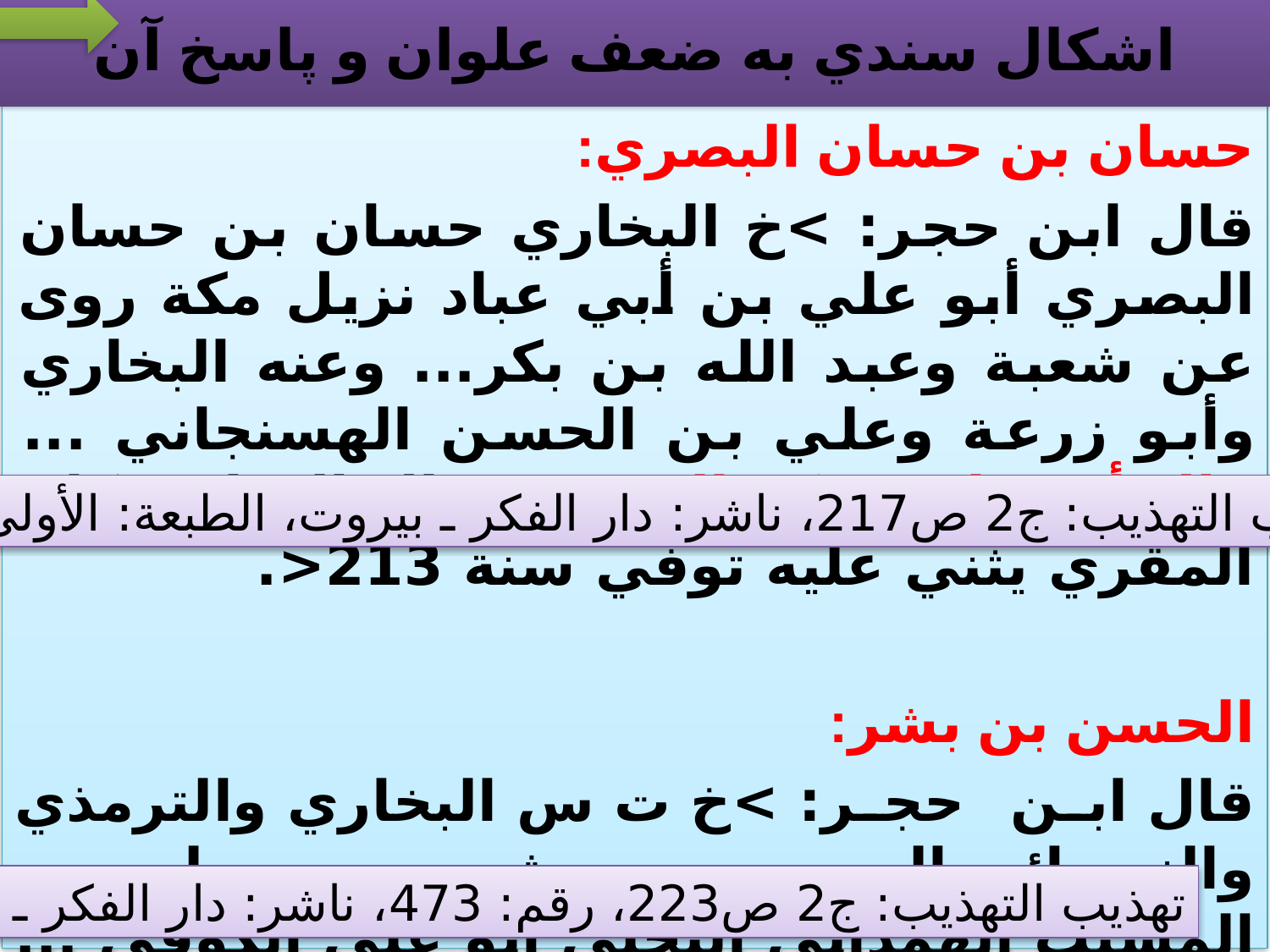

# اشكال سندي به ضعف علوان و پاسخ آن

حسان بن حسان البصري:
قال ابن حجر: >خ البخاري حسان بن حسان البصري أبو علي بن أبي عباد نزيل مكة روى عن شعبة وعبد الله بن بكر... وعنه البخاري وأبو زرعة وعلي بن الحسن الهسنجاني ... قال أبو حاتم منكر الحديث وقال البخاري كان المقري يثني عليه توفي سنة 213<.

الحسن بن بشر:
قال ابن حجر: >خ ت س البخاري والترمذي والنسائي الحسن بن بشر بن سلم بن المسيب الهمداني البجلي أبو علي الكوفي ... وقال أبو حاتم صدوق وقال النسائي ليس بالقوي وقال بن خراش منكر الحديث<.

تهذيب التهذيب: ج2 ص217، ناشر: دار الفكر ـ بيروت، الطبعة: الأولى، 1404
تهذيب التهذيب: ج2 ص223، رقم: 473، ناشر: دار الفكر ـ بيروت